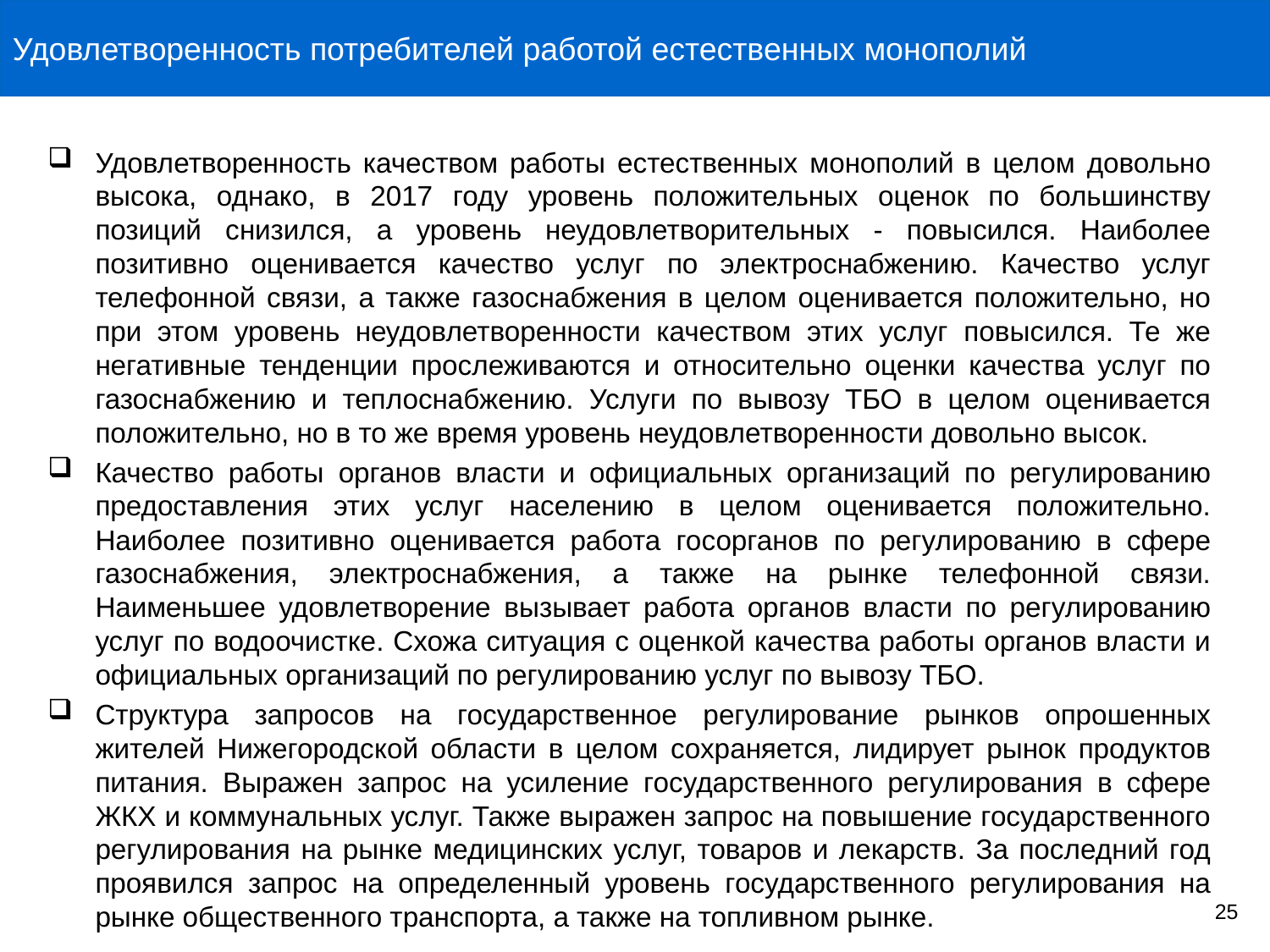

Удовлетворенность потребителей работой естественных монополий
# Удовлетворенность качеством работы естественных монополий в целом довольно высока, однако, в 2017 году уровень положительных оценок по большинству позиций снизился, а уровень неудовлетворительных ‑ повысился. Наиболее позитивно оценивается качество услуг по электроснабжению. Качество услуг телефонной связи, а также газоснабжения в целом оценивается положительно, но при этом уровень неудовлетворенности качеством этих услуг повысился. Те же негативные тенденции прослеживаются и относительно оценки качества услуг по газоснабжению и теплоснабжению. Услуги по вывозу ТБО в целом оценивается положительно, но в то же время уровень неудовлетворенности довольно высок.
Качество работы органов власти и официальных организаций по регулированию предоставления этих услуг населению в целом оценивается положительно. Наиболее позитивно оценивается работа госорганов по регулированию в сфере газоснабжения, электроснабжения, а также на рынке телефонной связи. Наименьшее удовлетворение вызывает работа органов власти по регулированию услуг по водоочистке. Схожа ситуация с оценкой качества работы органов власти и официальных организаций по регулированию услуг по вывозу ТБО.
Структура запросов на государственное регулирование рынков опрошенных жителей Нижегородской области в целом сохраняется, лидирует рынок продуктов питания. Выражен запрос на усиление государственного регулирования в сфере ЖКХ и коммунальных услуг. Также выражен запрос на повышение государственного регулирования на рынке медицинских услуг, товаров и лекарств. За последний год проявился запрос на определенный уровень государственного регулирования на рынке общественного транспорта, а также на топливном рынке.
25